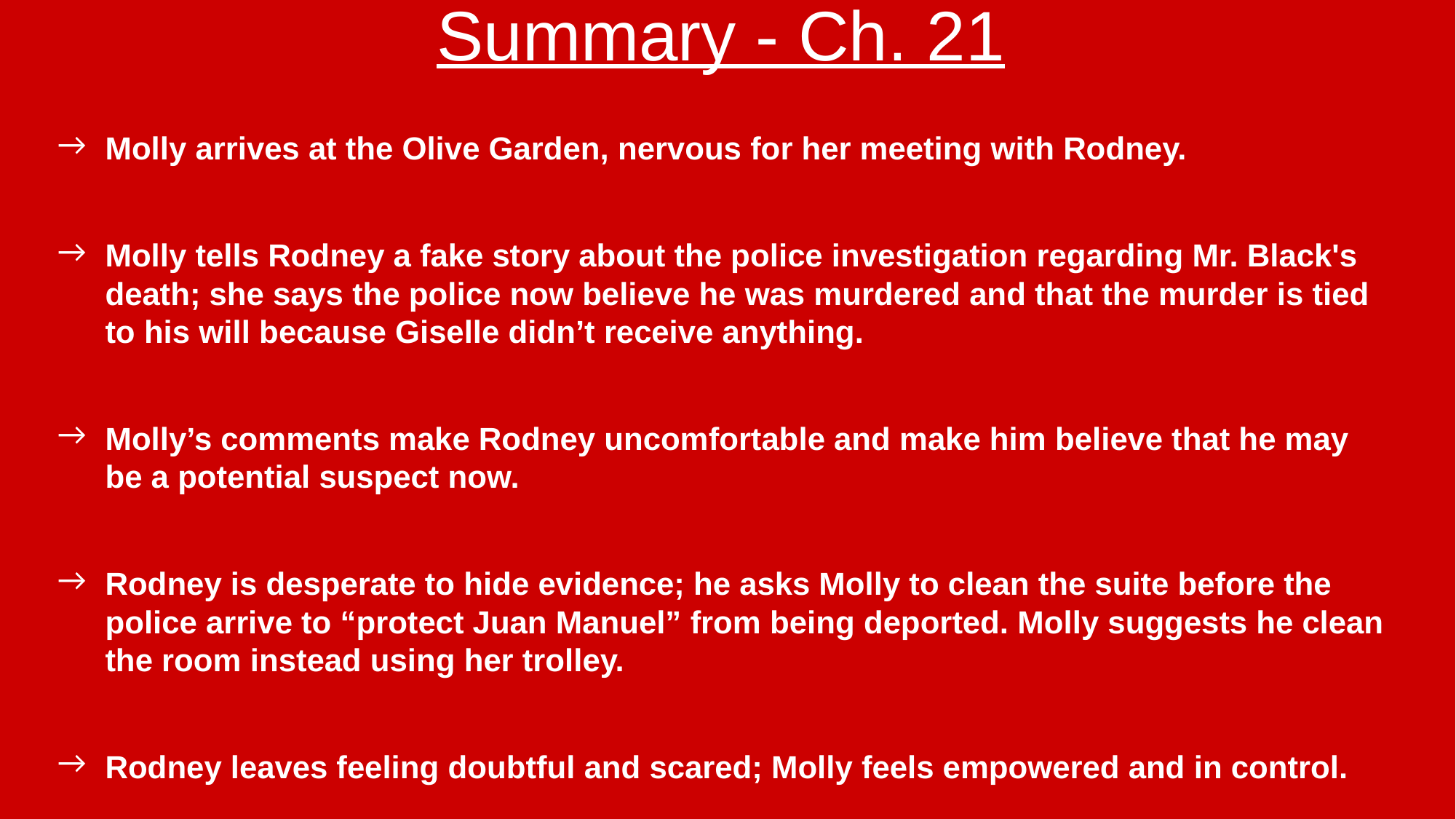

# Summary - Ch. 21
Molly arrives at the Olive Garden, nervous for her meeting with Rodney.

Molly tells Rodney a fake story about the police investigation regarding Mr. Black's death; she says the police now believe he was murdered and that the murder is tied to his will because Giselle didn’t receive anything.

Molly’s comments make Rodney uncomfortable and make him believe that he may be a potential suspect now.

Rodney is desperate to hide evidence; he asks Molly to clean the suite before the police arrive to “protect Juan Manuel” from being deported. Molly suggests he clean the room instead using her trolley.

Rodney leaves feeling doubtful and scared; Molly feels empowered and in control.